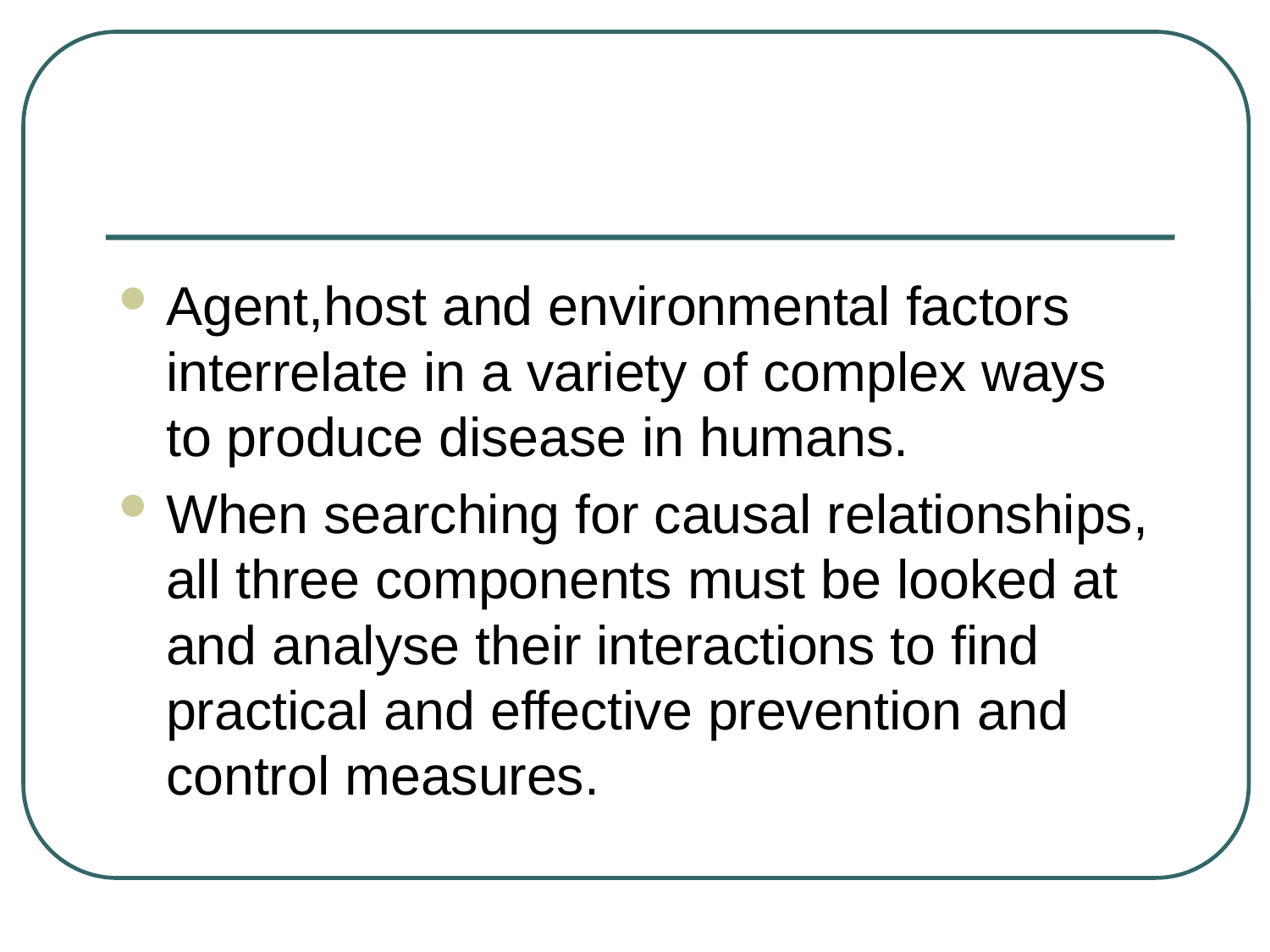

#
Agent,host and environmental factors interrelate in a variety of complex ways to produce disease in humans.
When searching for causal relationships, all three components must be looked at and analyse their interactions to find practical and effective prevention and control measures.